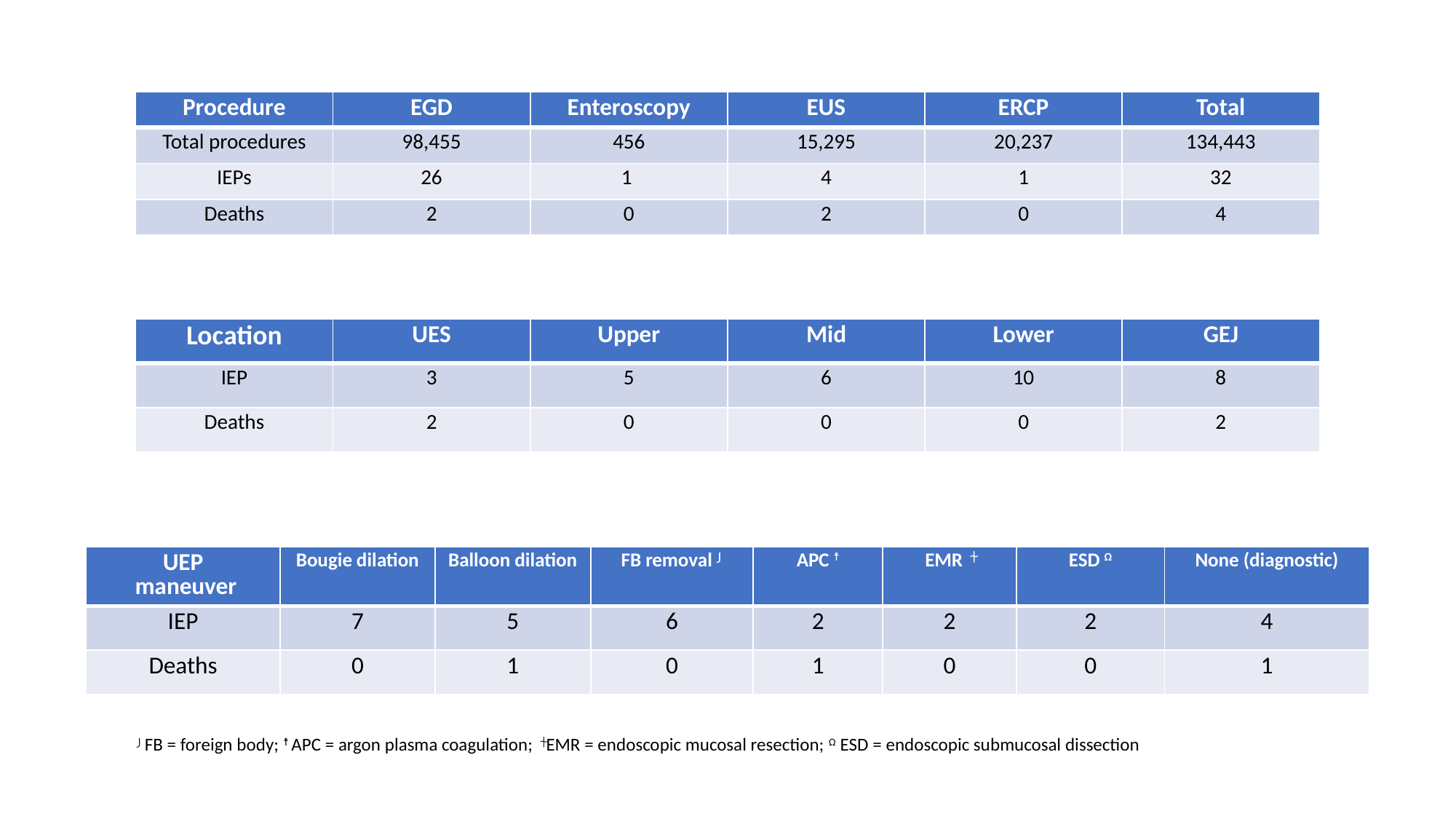

| Procedure | EGD | Enteroscopy | EUS | ERCP | Total |
| --- | --- | --- | --- | --- | --- |
| Total procedures | 98,455 | 456 | 15,295 | 20,237 | 134,443 |
| IEPs | 26 | 1 | 4 | 1 | 32 |
| Deaths | 2 | 0 | 2 | 0 | 4 |
| Location | UES | Upper | Mid | Lower | GEJ |
| --- | --- | --- | --- | --- | --- |
| IEP | 3 | 5 | 6 | 10 | 8 |
| Deaths | 2 | 0 | 0 | 0 | 2 |
| UEP maneuver | Bougie dilation | Balloon dilation | FB removal ⌡ | APC ☨ | EMR ⍭ | ESD Ω | None (diagnostic) |
| --- | --- | --- | --- | --- | --- | --- | --- |
| IEP | 7 | 5 | 6 | 2 | 2 | 2 | 4 |
| Deaths | 0 | 1 | 0 | 1 | 0 | 0 | 1 |
⌡ FB = foreign body; ☨ APC = argon plasma coagulation; ⍭ EMR = endoscopic mucosal resection; Ω ESD = endoscopic submucosal dissection